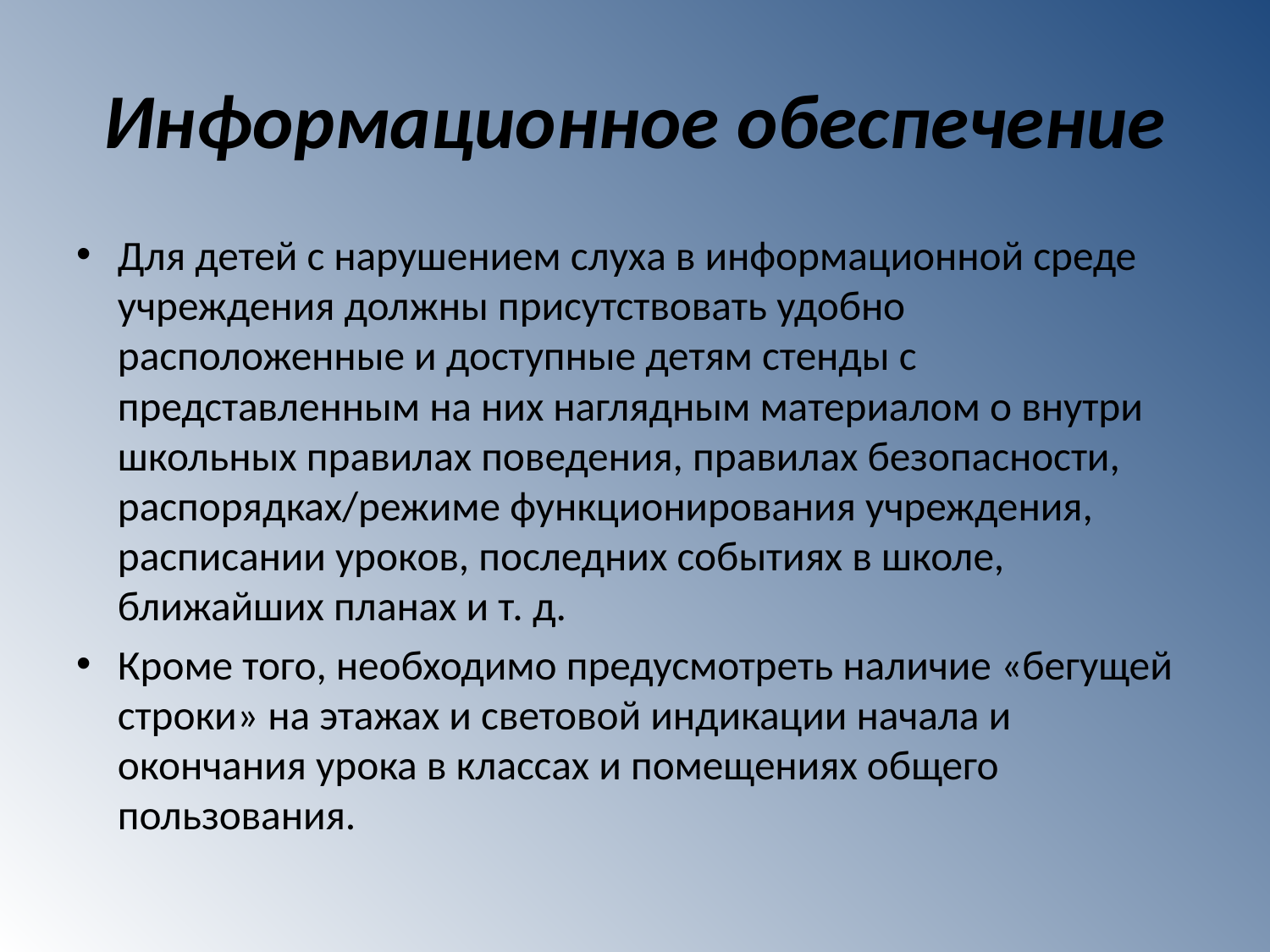

# Информационное обеспечение
Для детей с нарушением слуха в информационной среде учреждения должны присутствовать удобно расположенные и доступные детям стенды с представленным на них наглядным материалом о внутри школьных правилах поведения, правилах безопасности, распорядках/режиме функционирования учреждения, расписании уроков, последних событиях в школе, ближайших планах и т. д.
Кроме того, необходимо предусмотреть наличие «бегущей строки» на этажах и световой индикации начала и окончания урока в классах и помещениях общего пользования.